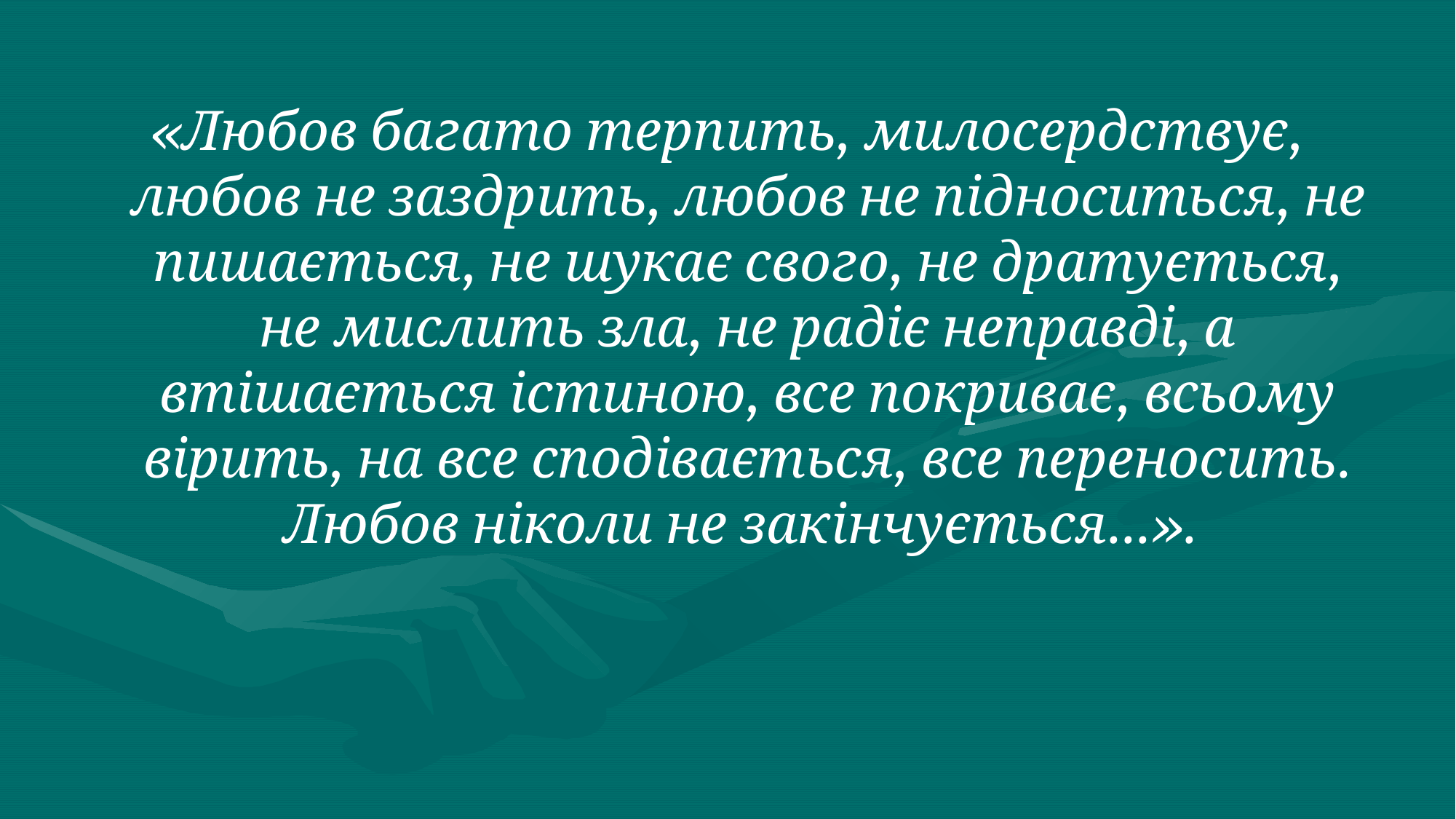

«Любов багато терпить, милосердствує, любов не заздрить, любов не підноситься, не пишається, не шукає свого, не дратується, не мислить зла, не радіє неправді, а втішається істиною, все покриває, всьому вірить, на все сподівається, все переносить. Любов ніколи не закінчується...».